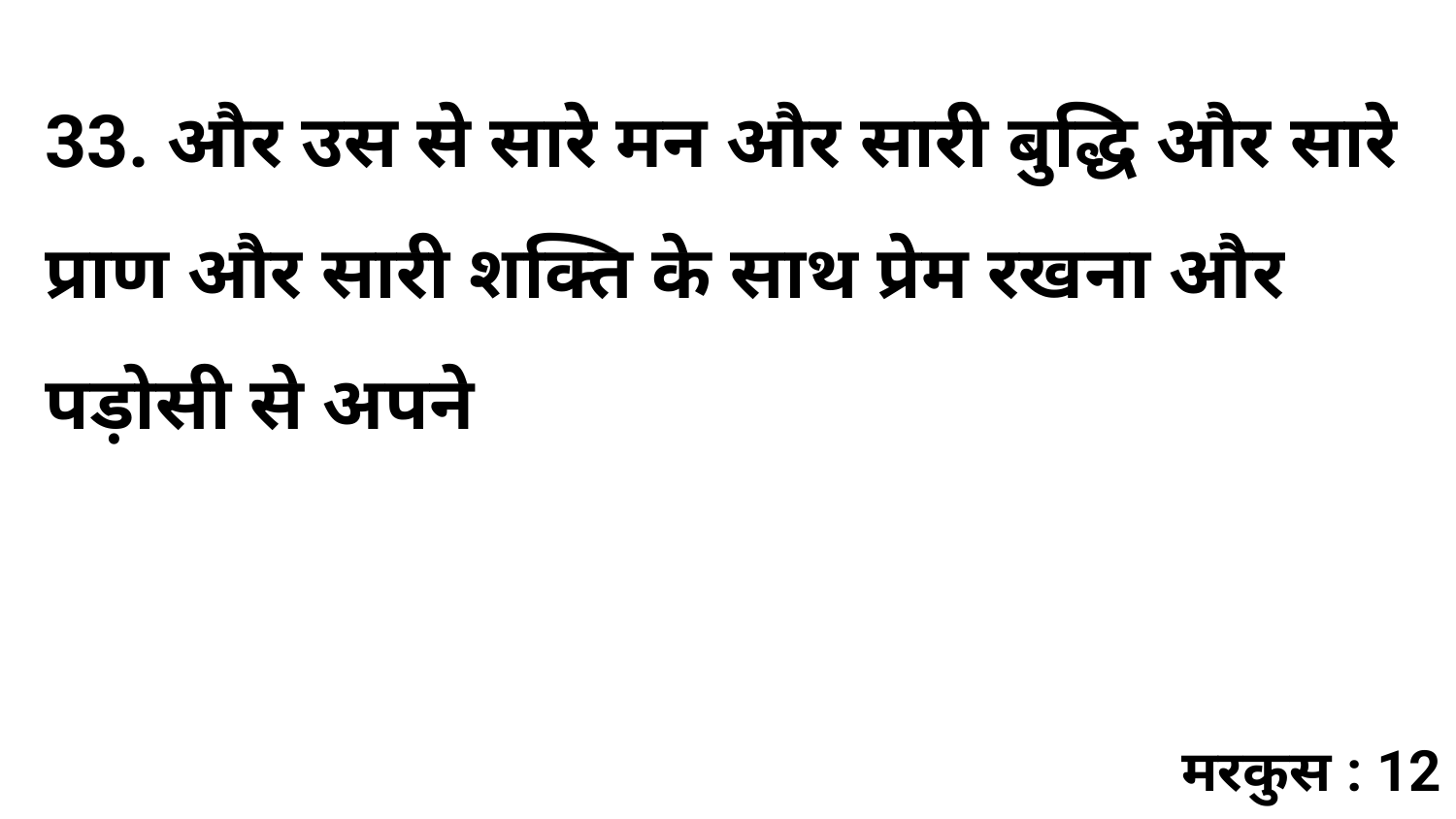

33. और उस से सारे मन और सारी बुद्धि और सारे प्राण और सारी शक्ति के साथ प्रेम रखना और पड़ोसी से अपने
मरकुस : 12